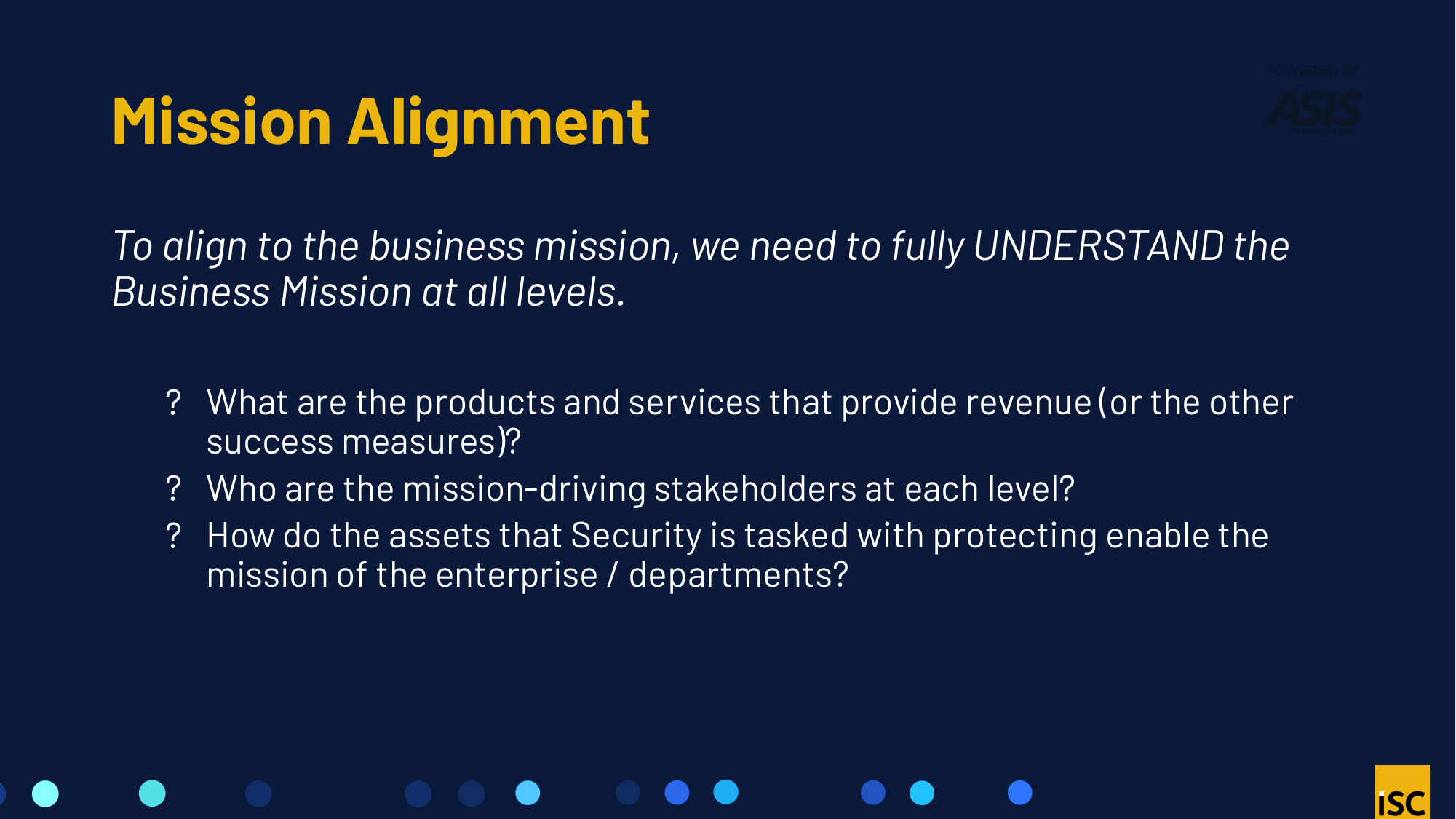

# Mission Alignment
To align to the business mission, we need to fully UNDERSTAND the Business Mission at all levels.

What are the products and services that provide revenue (or the other success measures)?
Who are the mission-driving stakeholders at each level?
How do the assets that Security is tasked with protecting enable the mission of the enterprise / departments?